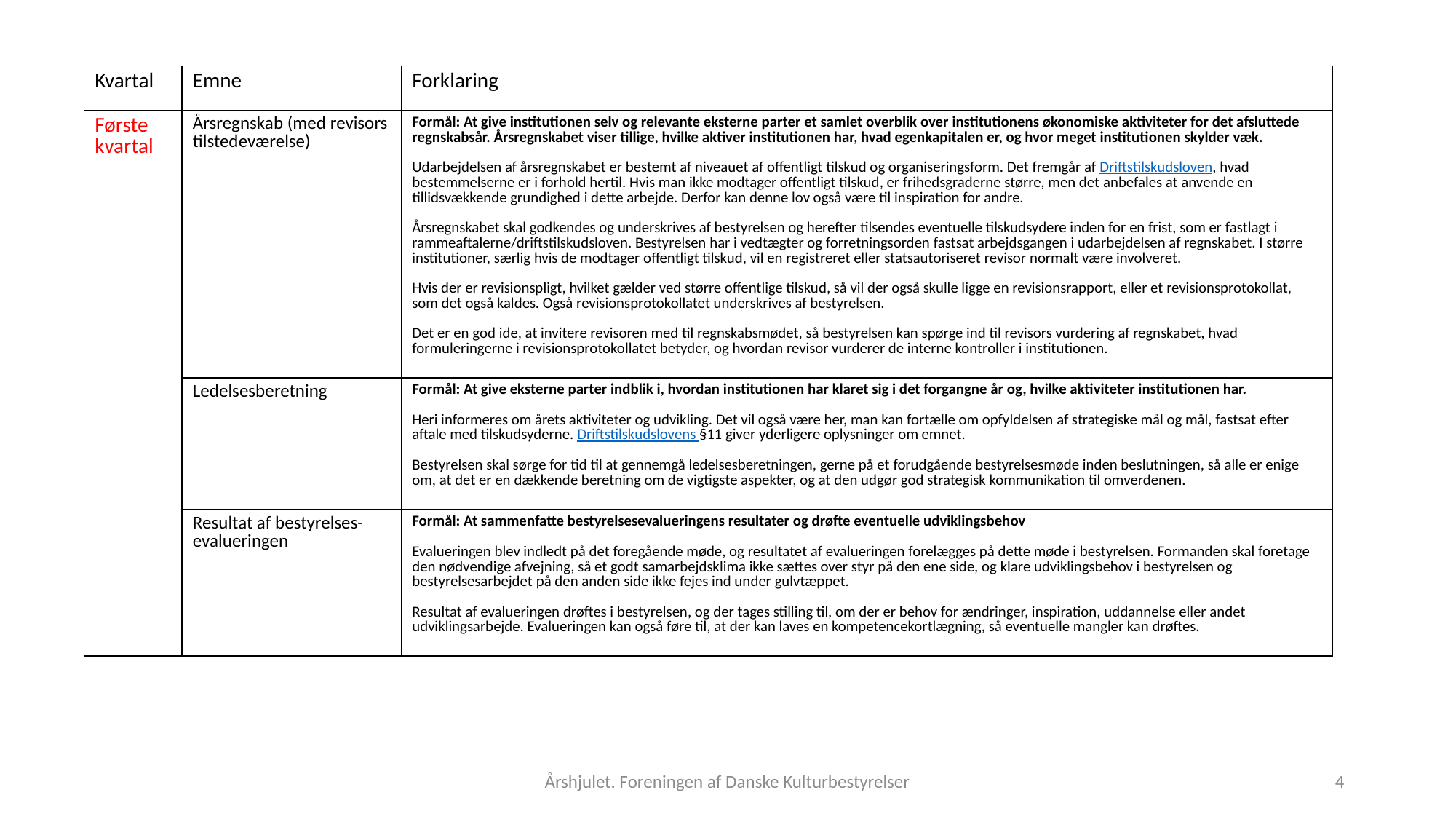

| Kvartal | Emne | Forklaring |
| --- | --- | --- |
| Første kvartal | Årsregnskab (med revisors tilstedeværelse) | Formål: At give institutionen selv og relevante eksterne parter et samlet overblik over institutionens økonomiske aktiviteter for det afsluttede regnskabsår. Årsregnskabet viser tillige, hvilke aktiver institutionen har, hvad egenkapitalen er, og hvor meget institutionen skylder væk. Udarbejdelsen af årsregnskabet er bestemt af niveauet af offentligt tilskud og organiseringsform. Det fremgår af Driftstilskudsloven, hvad bestemmelserne er i forhold hertil. Hvis man ikke modtager offentligt tilskud, er frihedsgraderne større, men det anbefales at anvende en tillidsvækkende grundighed i dette arbejde. Derfor kan denne lov også være til inspiration for andre. Årsregnskabet skal godkendes og underskrives af bestyrelsen og herefter tilsendes eventuelle tilskudsydere inden for en frist, som er fastlagt i rammeaftalerne/driftstilskudsloven. Bestyrelsen har i vedtægter og forretningsorden fastsat arbejdsgangen i udarbejdelsen af regnskabet. I større institutioner, særlig hvis de modtager offentligt tilskud, vil en registreret eller statsautoriseret revisor normalt være involveret. Hvis der er revisionspligt, hvilket gælder ved større offentlige tilskud, så vil der også skulle ligge en revisionsrapport, eller et revisionsprotokollat, som det også kaldes. Også revisionsprotokollatet underskrives af bestyrelsen. Det er en god ide, at invitere revisoren med til regnskabsmødet, så bestyrelsen kan spørge ind til revisors vurdering af regnskabet, hvad formuleringerne i revisionsprotokollatet betyder, og hvordan revisor vurderer de interne kontroller i institutionen. |
|  | Ledelsesberetning | Formål: At give eksterne parter indblik i, hvordan institutionen har klaret sig i det forgangne år og, hvilke aktiviteter institutionen har. Heri informeres om årets aktiviteter og udvikling. Det vil også være her, man kan fortælle om opfyldelsen af strategiske mål og mål, fastsat efter aftale med tilskudsyderne. Driftstilskudslovens §11 giver yderligere oplysninger om emnet. Bestyrelsen skal sørge for tid til at gennemgå ledelsesberetningen, gerne på et forudgående bestyrelsesmøde inden beslutningen, så alle er enige om, at det er en dækkende beretning om de vigtigste aspekter, og at den udgør god strategisk kommunikation til omverdenen. |
|  | Resultat af bestyrelses-evalueringen | Formål: At sammenfatte bestyrelsesevalueringens resultater og drøfte eventuelle udviklingsbehov Evalueringen blev indledt på det foregående møde, og resultatet af evalueringen forelægges på dette møde i bestyrelsen. Formanden skal foretage den nødvendige afvejning, så et godt samarbejdsklima ikke sættes over styr på den ene side, og klare udviklingsbehov i bestyrelsen og bestyrelsesarbejdet på den anden side ikke fejes ind under gulvtæppet. Resultat af evalueringen drøftes i bestyrelsen, og der tages stilling til, om der er behov for ændringer, inspiration, uddannelse eller andet udviklingsarbejde. Evalueringen kan også føre til, at der kan laves en kompetencekortlægning, så eventuelle mangler kan drøftes. |
Årshjulet. Foreningen af Danske Kulturbestyrelser
4